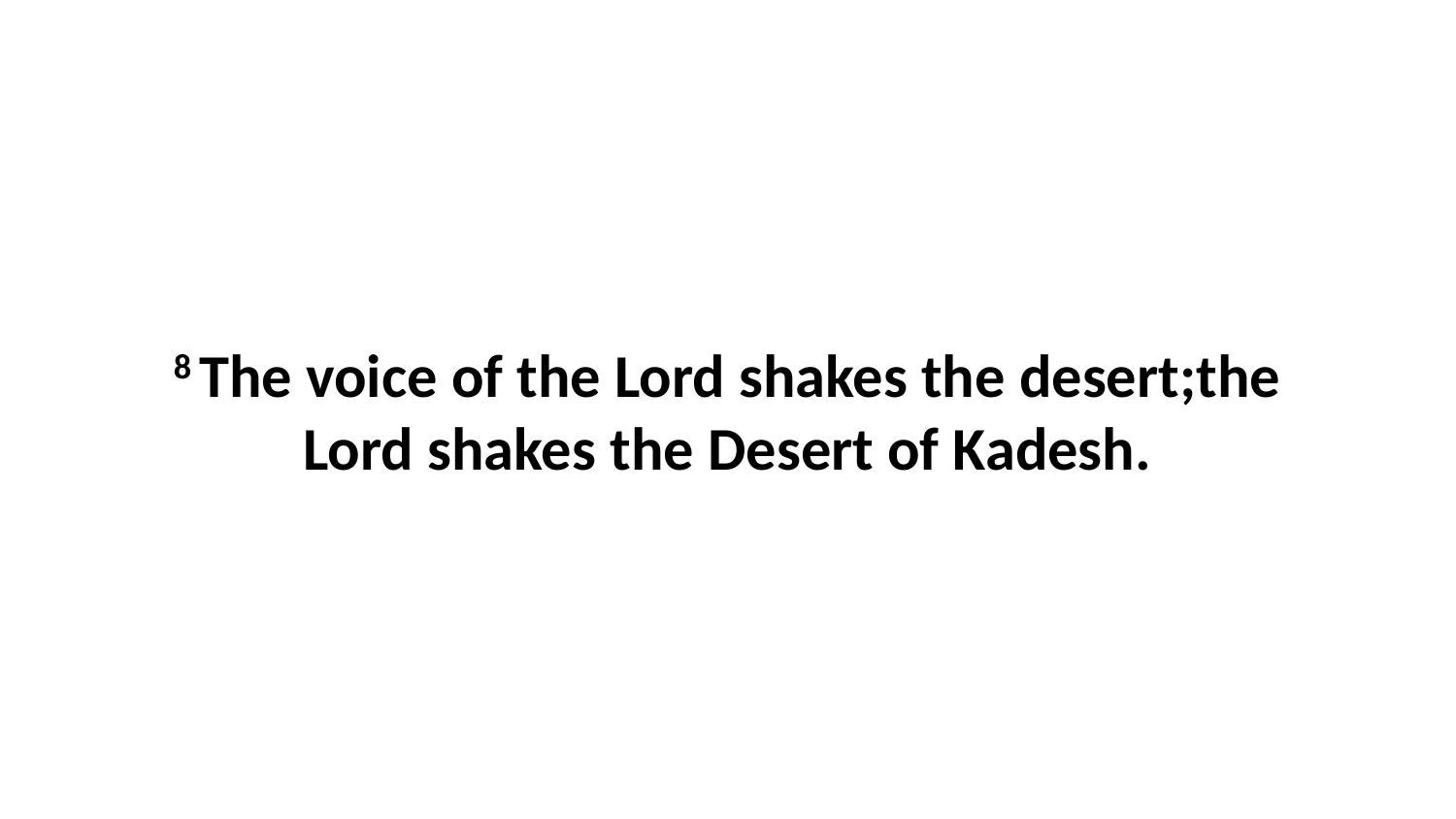

8 The voice of the Lord shakes the desert;the Lord shakes the Desert of Kadesh.